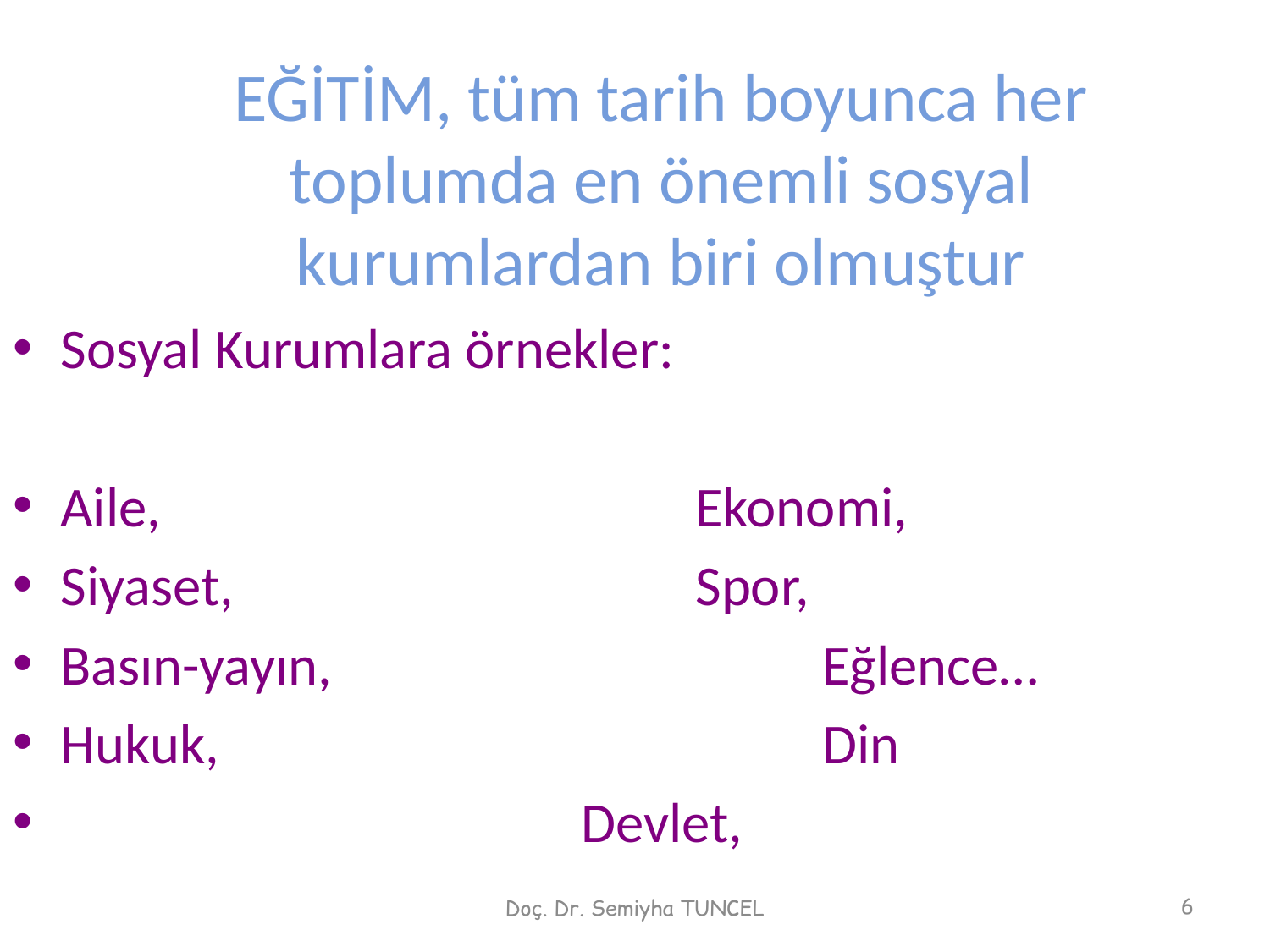

# EĞİTİM, tüm tarih boyunca her toplumda en önemli sosyal kurumlardan biri olmuştur
Sosyal Kurumlara örnekler:

Aile, 					Ekonomi,
Siyaset,				Spor,
Basın-yayın,				Eğlence…
Hukuk,					Din
                                         Devlet,

Doç. Dr. Semiyha TUNCEL
6